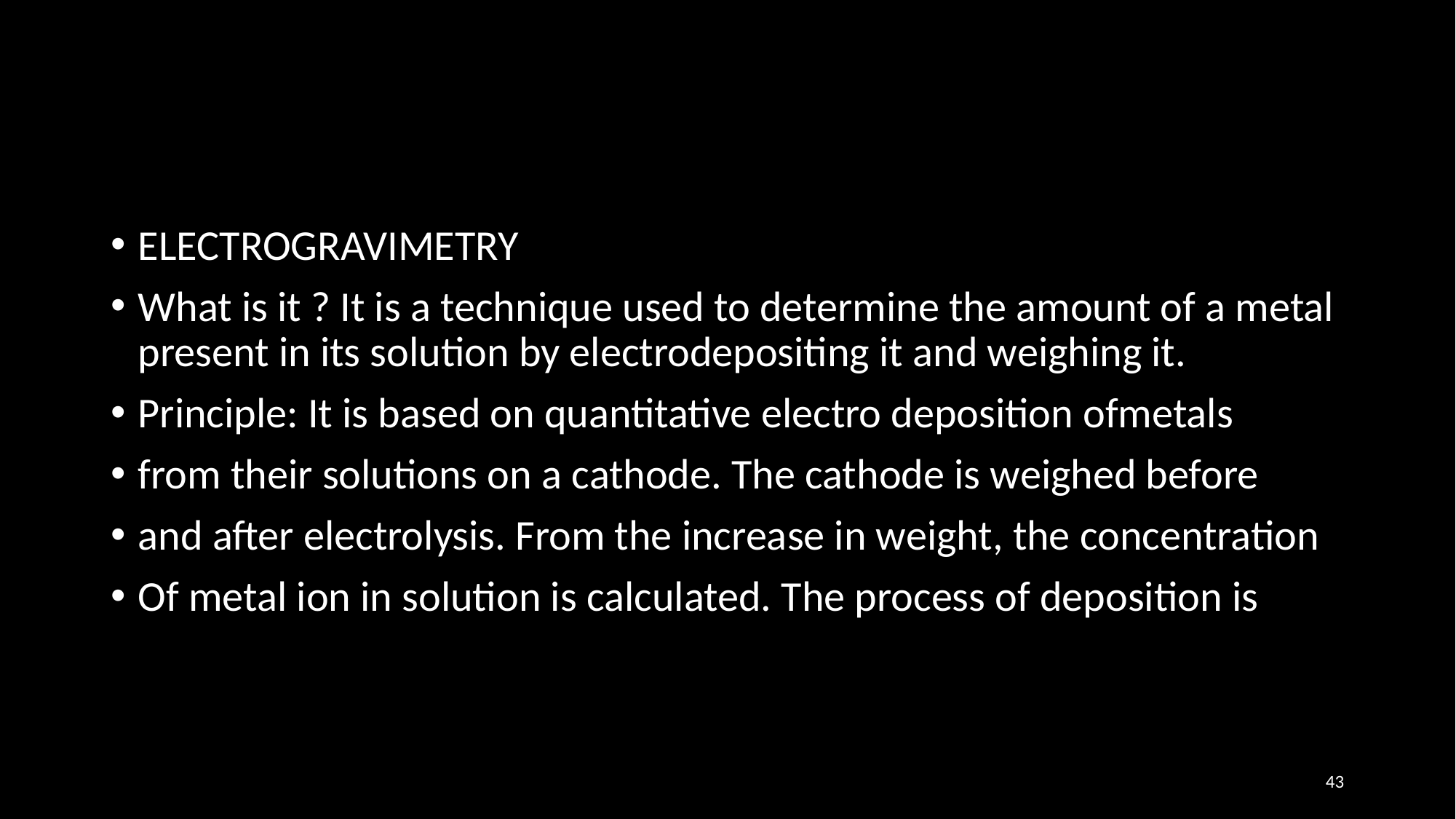

ELECTROGRAVIMETRY
What is it ? It is a technique used to determine the amount of a metal present in its solution by electrodepositing it and weighing it.
Principle: It is based on quantitative electro deposition ofmetals
from their solutions on a cathode. The cathode is weighed before
and after electrolysis. From the increase in weight, the concentration
Of metal ion in solution is calculated. The process of deposition is
43